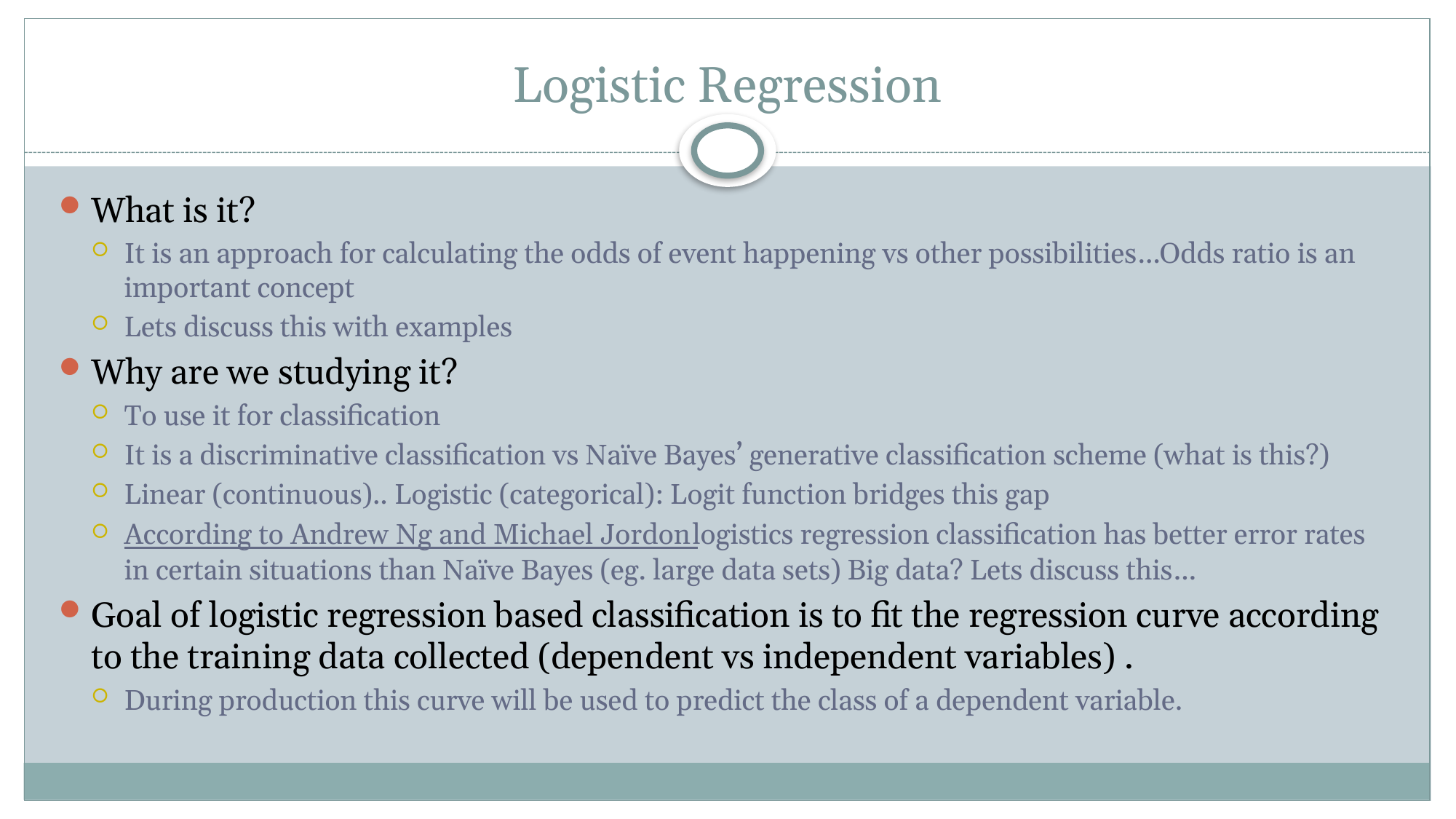

# Logistic Regression
What is it?
It is an approach for calculating the odds of event happening vs other possibilities…Odds ratio is an important concept
Lets discuss this with examples
Why are we studying it?
To use it for classification
It is a discriminative classification vs Naïve Bayes’ generative classification scheme (what is this?)
Linear (continuous).. Logistic (categorical): Logit function bridges this gap
According to Andrew Ng and Michael Jordon logistics regression classification has better error rates in certain situations than Naïve Bayes (eg. large data sets) Big data? Lets discuss this…
Goal of logistic regression based classification is to fit the regression curve according to the training data collected (dependent vs independent variables) .
During production this curve will be used to predict the class of a dependent variable.